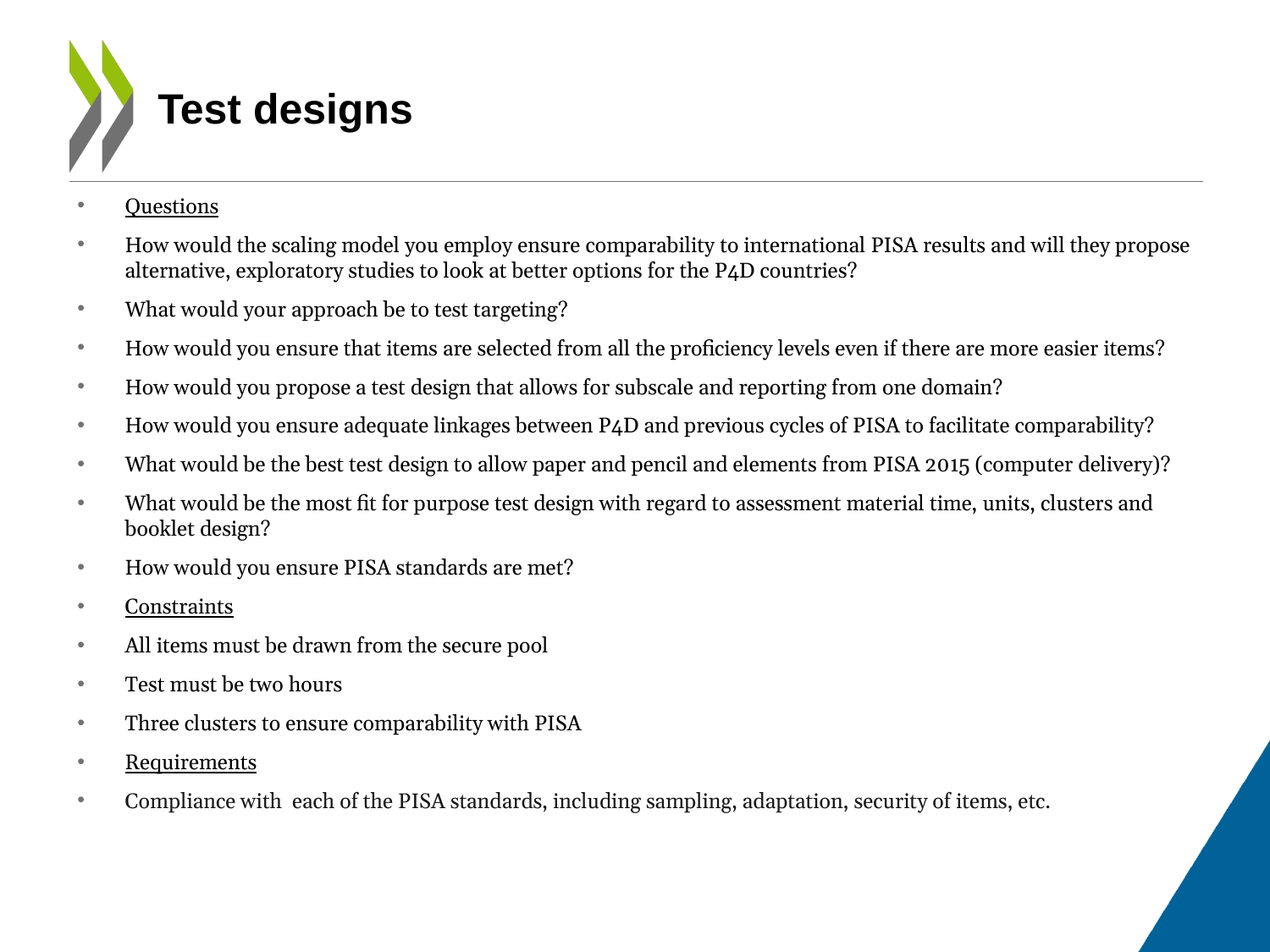

# Test designs
Questions
How would the scaling model you employ ensure comparability to international PISA results and will they propose alternative, exploratory studies to look at better options for the P4D countries?
What would your approach be to test targeting?
How would you ensure that items are selected from all the proficiency levels even if there are more easier items?
How would you propose a test design that allows for subscale and reporting from one domain?
How would you ensure adequate linkages between P4D and previous cycles of PISA to facilitate comparability?
What would be the best test design to allow paper and pencil and elements from PISA 2015 (computer delivery)?
What would be the most fit for purpose test design with regard to assessment material time, units, clusters and booklet design?
How would you ensure PISA standards are met?
Constraints
All items must be drawn from the secure pool
Test must be two hours
Three clusters to ensure comparability with PISA
Requirements
Compliance with  each of the PISA standards, including sampling, adaptation, security of items, etc.